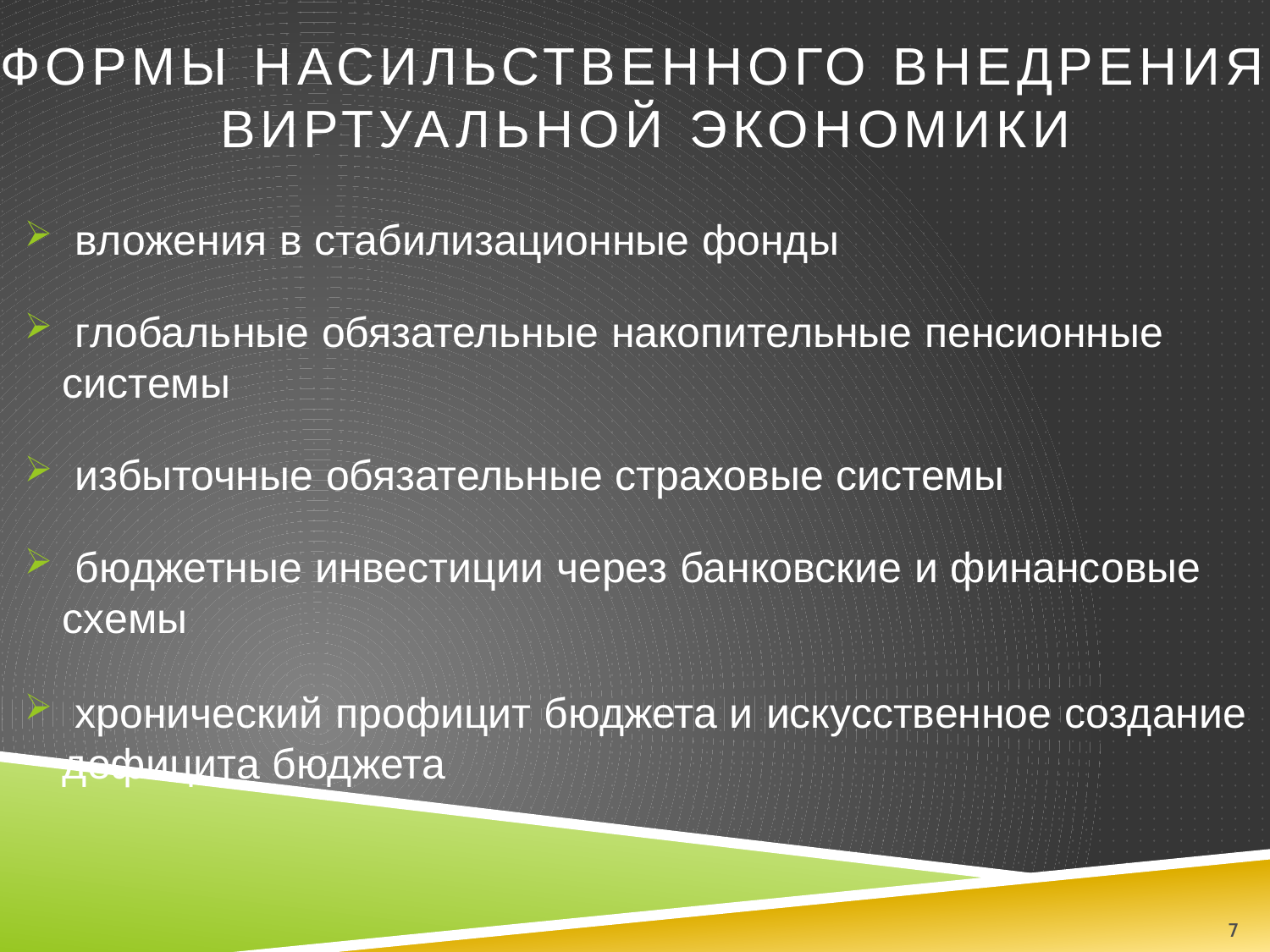

# Формы насильственного внедрения  виртуальной экономики
 вложения в стабилизационные фонды

 глобальные обязательные накопительные пенсионные системы

 избыточные обязательные страховые системы

 бюджетные инвестиции через банковские и финансовые схемы

 хронический профицит бюджета и искусственное создание дефицита бюджета

7